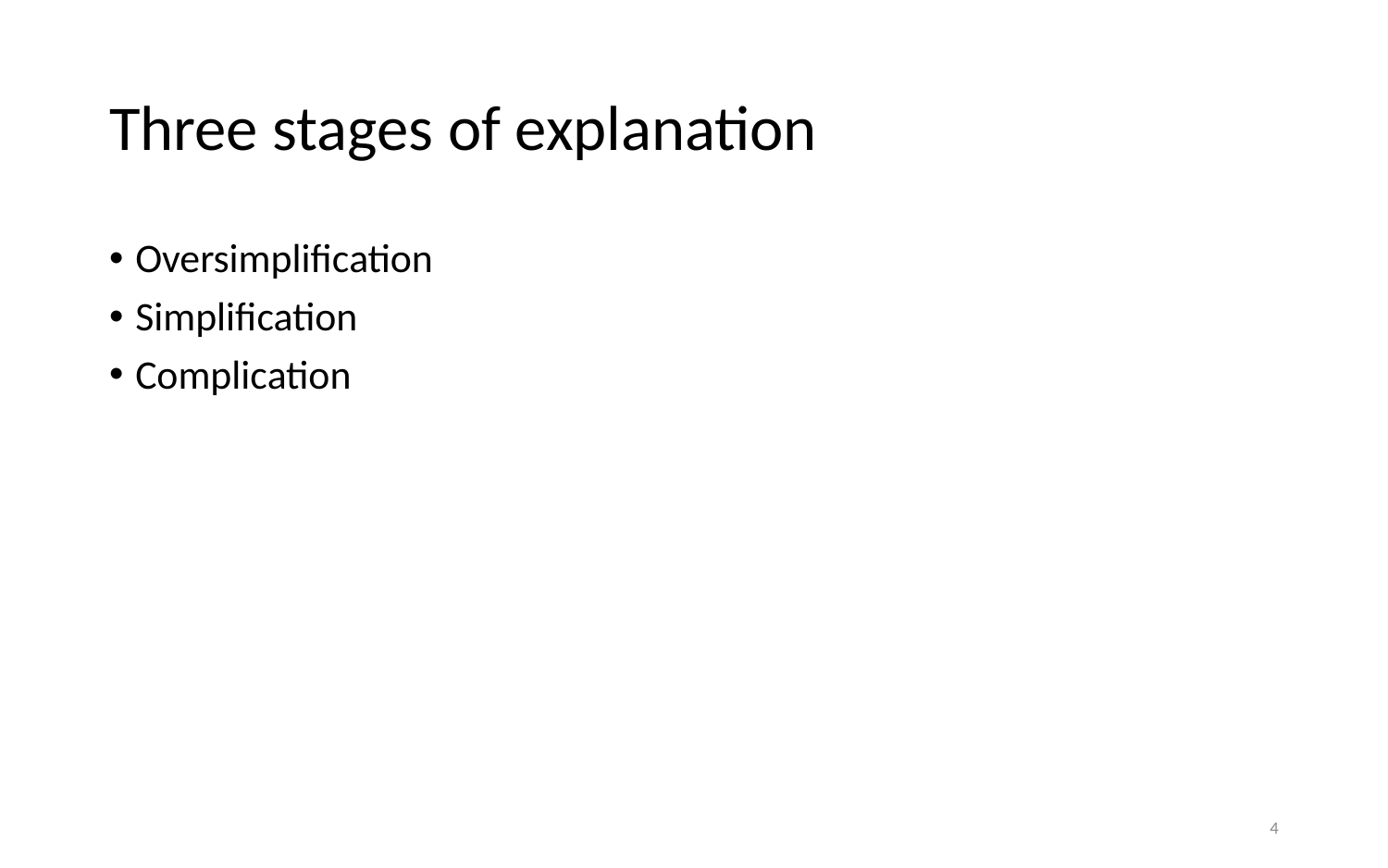

# Three stages of explanation
Oversimplification
Simplification
Complication

4